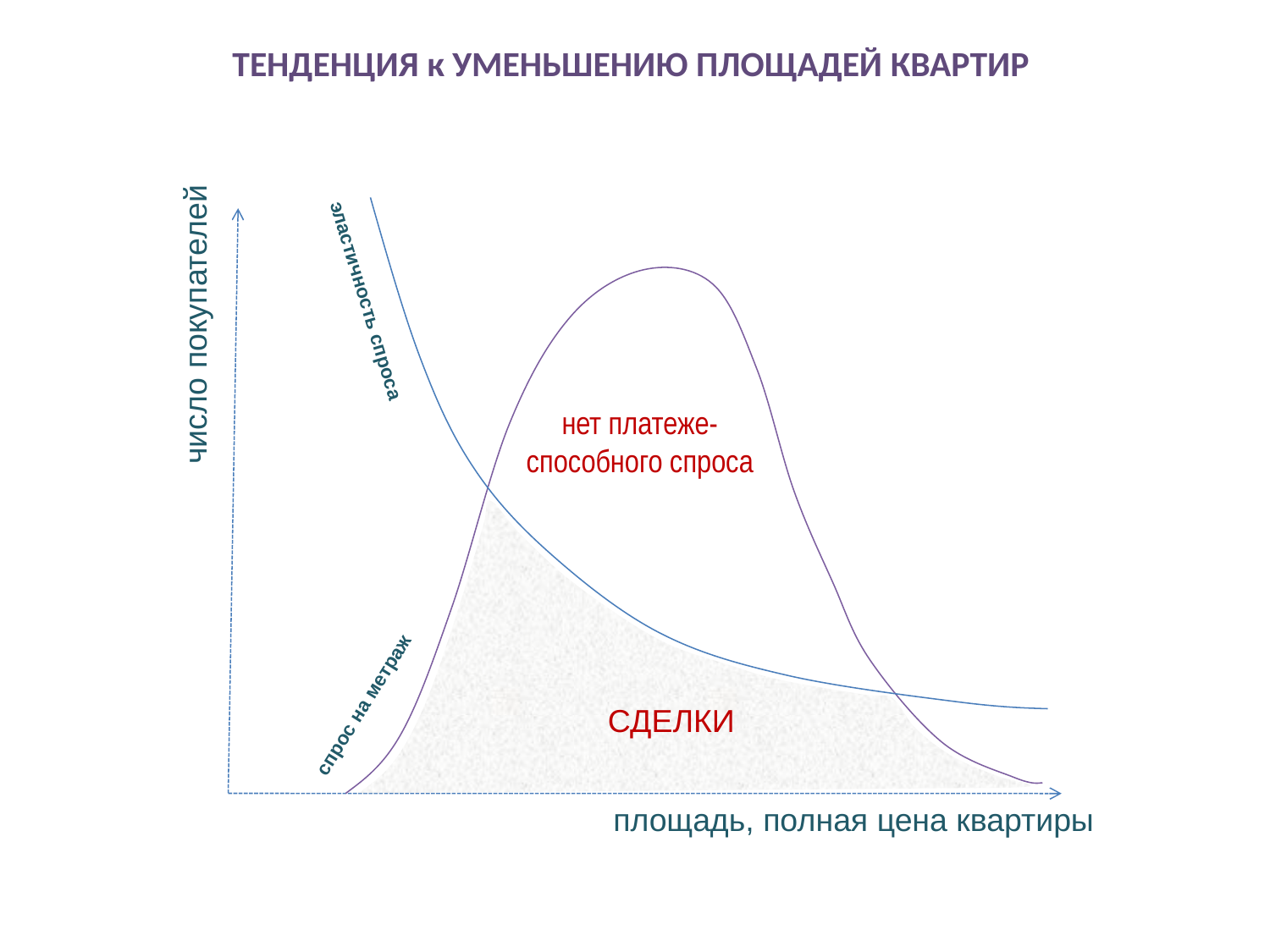

# ТЕНДЕНЦИЯ к УМЕНЬШЕНИЮ ПЛОЩАДЕЙ КВАРТИР

эластичность спроса
число покупателей
нет платеже-способного спроса

спрос на метраж
СДЕЛКИ
площадь, полная цена квартиры